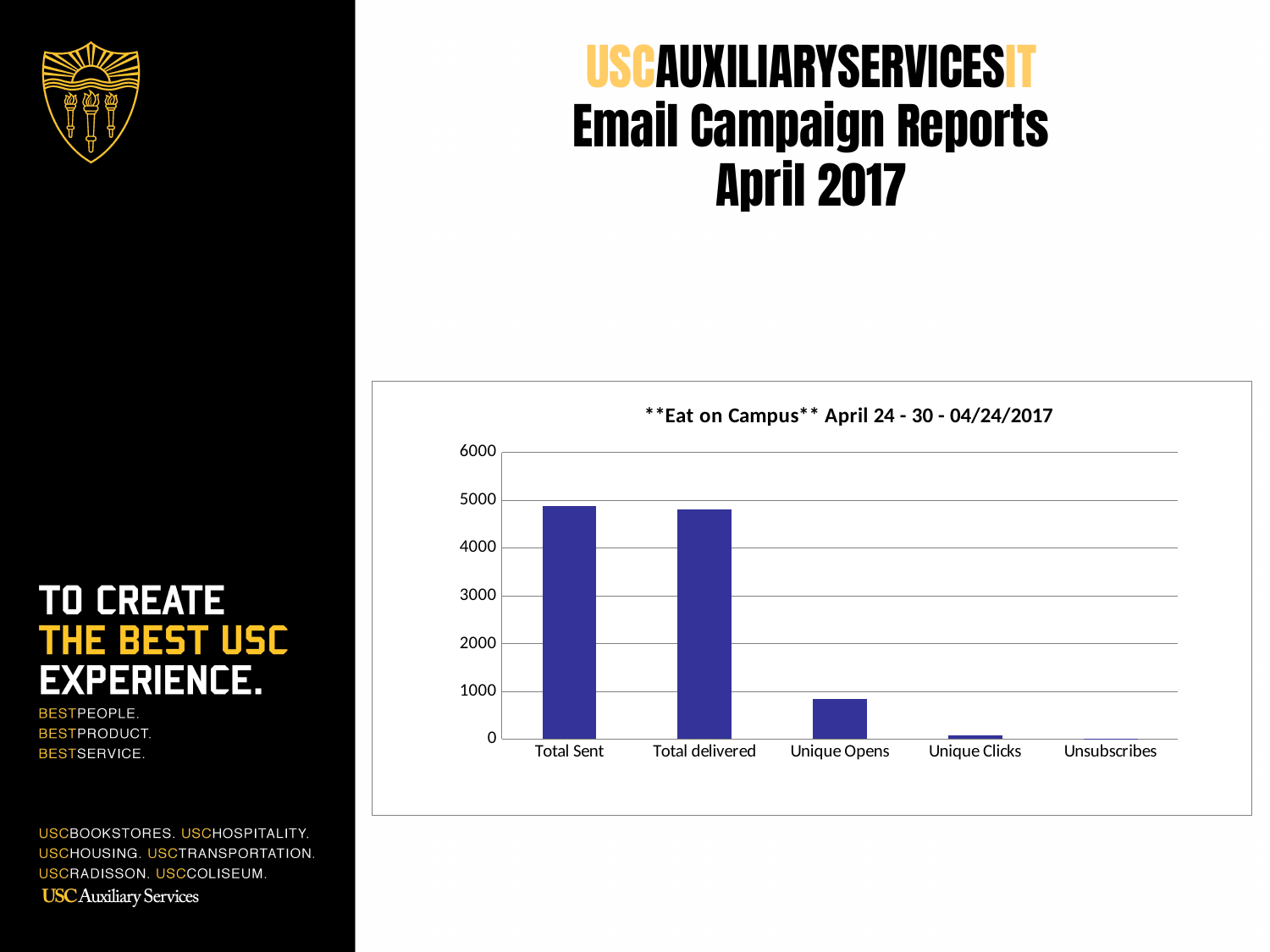

USCAUXILIARYSERVICESIT
Email Campaign Reports
April 2017

### Chart:

| Category | HSP List (Unsaved Segment) |
|---|---|
| Total Sent | 4874.0 |
| Total delivered | 4799.0 |
| Unique Opens | 846.0 |
| Unique Clicks | 76.0 |
| Unsubscribes | 3.0 |